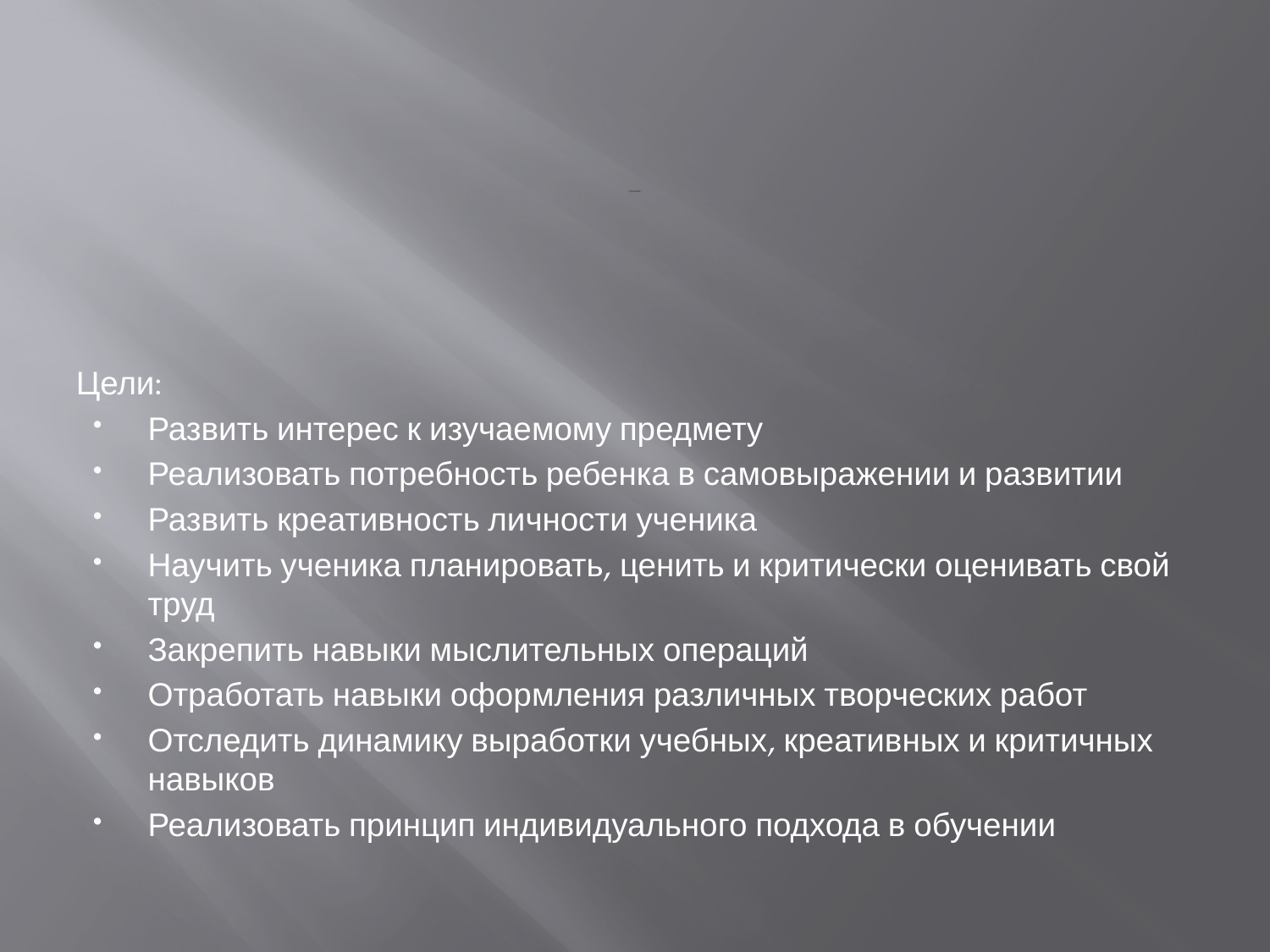

# Использование технологии портфолио на уроках английского языка.
Цели:
Развить интерес к изучаемому предмету
Реализовать потребность ребенка в самовыражении и развитии
Развить креативность личности ученика
Научить ученика планировать, ценить и критически оценивать свой труд
Закрепить навыки мыслительных операций
Отработать навыки оформления различных творческих работ
Отследить динамику выработки учебных, креативных и критичных навыков
Реализовать принцип индивидуального подхода в обучении